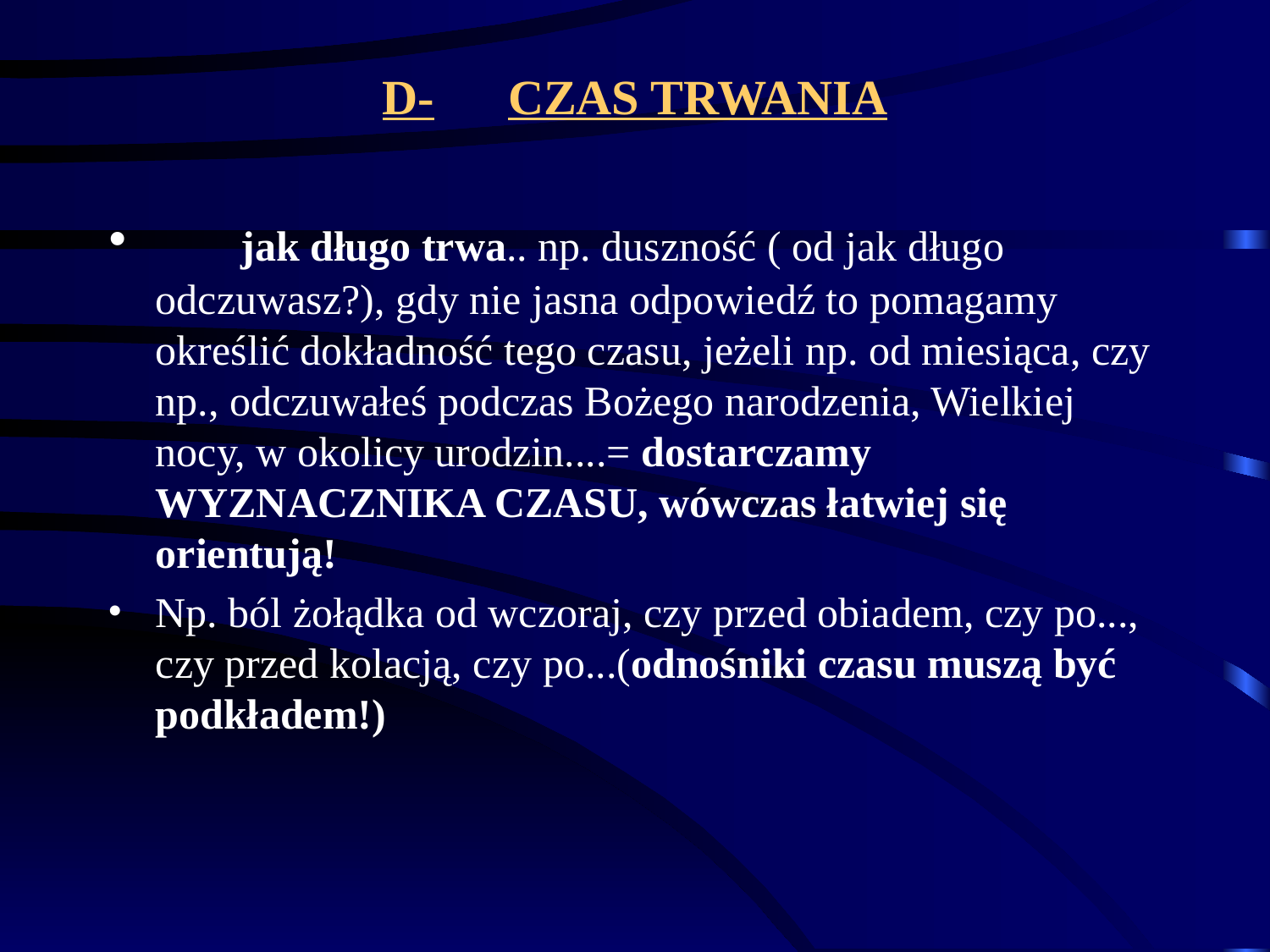

# D-      CZAS TRWANIA
      jak długo trwa.. np. duszność ( od jak długo odczuwasz?), gdy nie jasna odpowiedź to pomagamy określić dokładność tego czasu, jeżeli np. od miesiąca, czy np., odczuwałeś podczas Bożego narodzenia, Wielkiej nocy, w okolicy urodzin....= dostarczamy WYZNACZNIKA CZASU, wówczas łatwiej się orientują!
Np. ból żołądka od wczoraj, czy przed obiadem, czy po..., czy przed kolacją, czy po...(odnośniki czasu muszą być podkładem!)